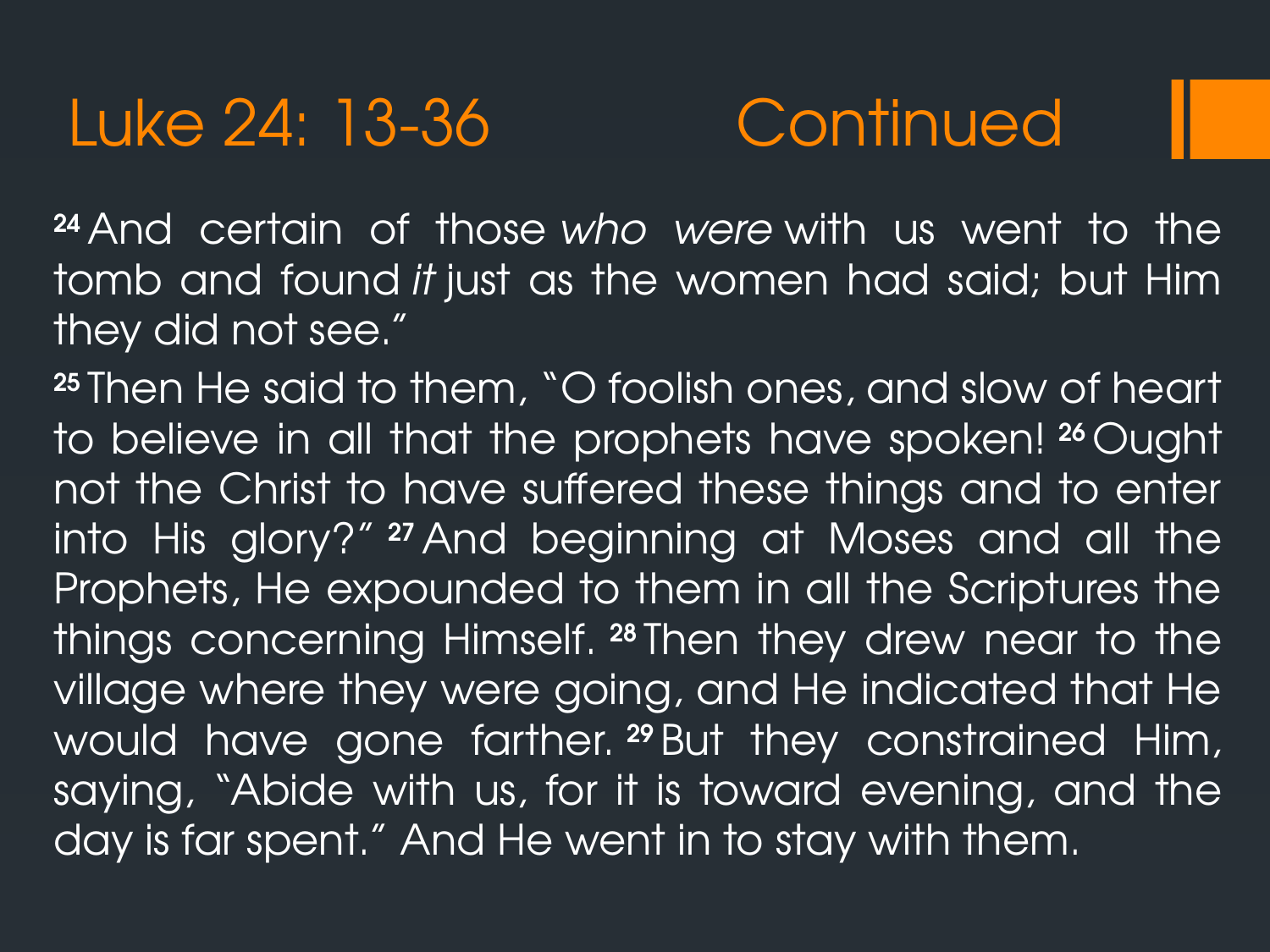

Luke 24: 13-36              Continued
24 And certain of those who were with us went to the tomb and found it just as the women had said; but Him they did not see.”
25 Then He said to them, “O foolish ones, and slow of heart to believe in all that the prophets have spoken! 26 Ought not the Christ to have suffered these things and to enter into His glory?” 27 And beginning at Moses and all the Prophets, He expounded to them in all the Scriptures the things concerning Himself. 28 Then they drew near to the village where they were going, and He indicated that He would have gone farther. 29 But they constrained Him, saying, “Abide with us, for it is toward evening, and the day is far spent.” And He went in to stay with them.